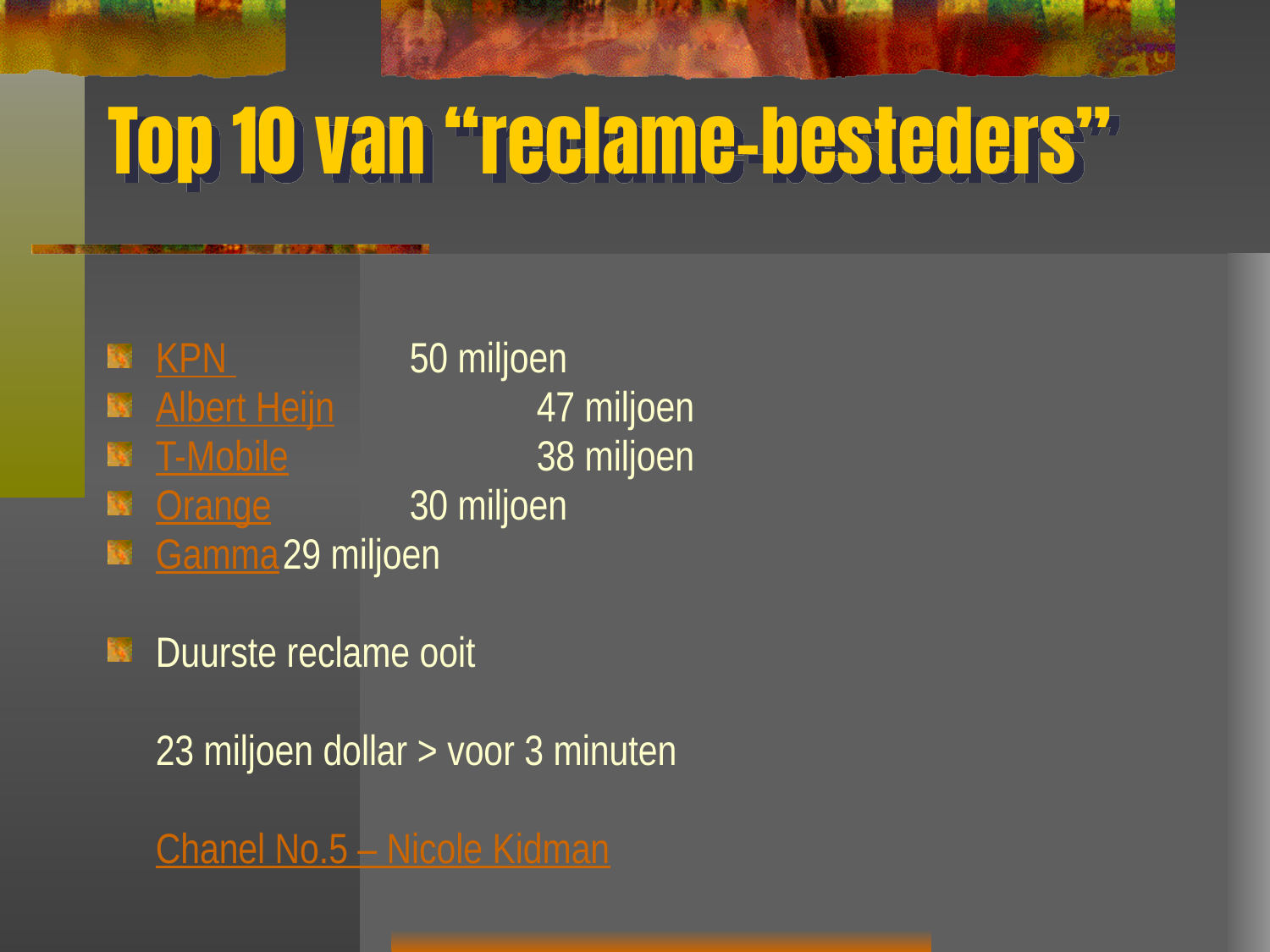

# Top 10 van “reclame-besteders”

KPN 		50 miljoen
Albert Heijn		47 miljoen
T-Mobile		38 miljoen
Orange		30 miljoen
Gamma		29 miljoen

Duurste reclame ooit

	23 miljoen dollar > voor 3 minuten

   	Chanel No.5 – Nicole Kidman